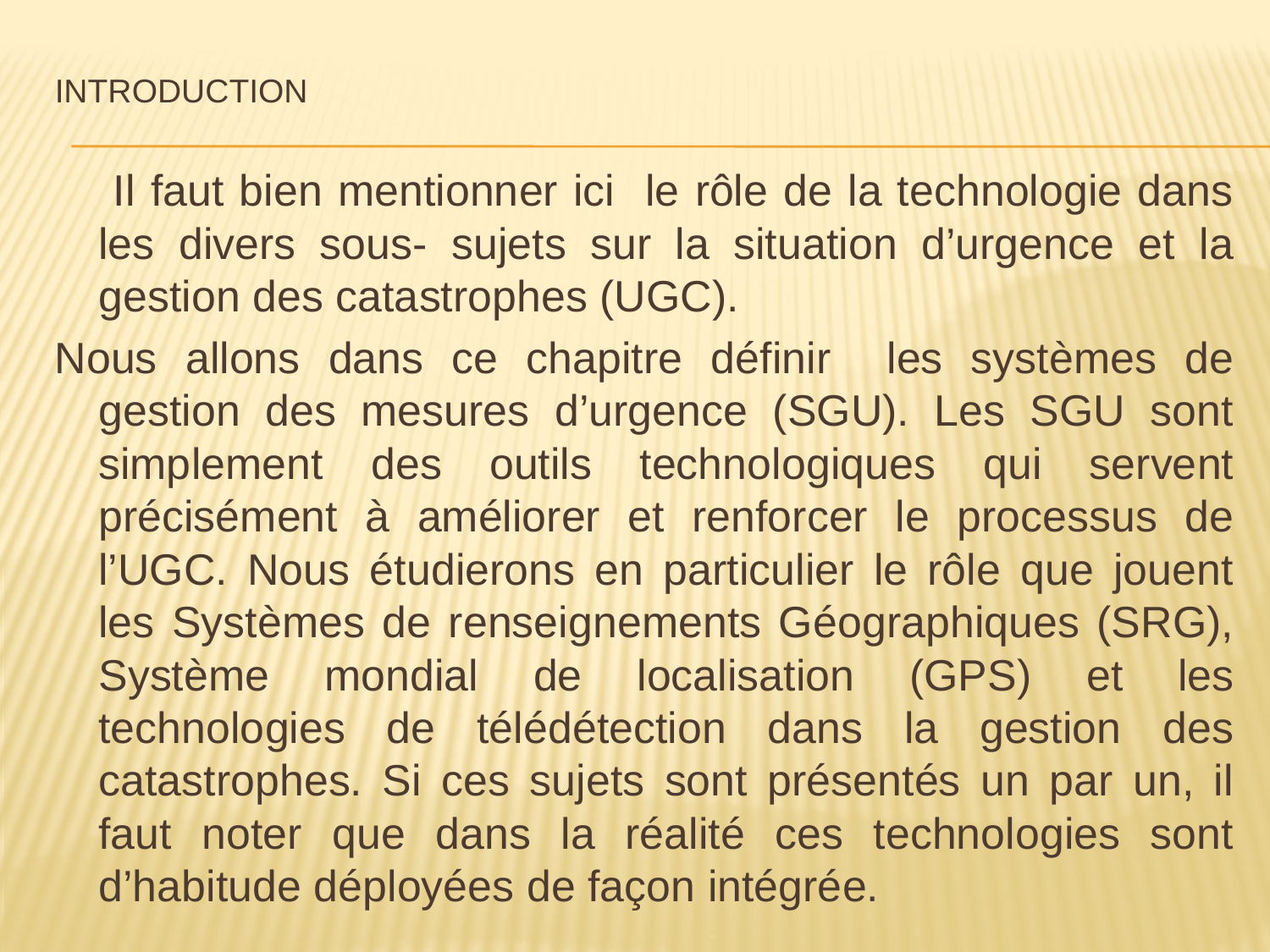

# INTRODUCTION
    Il faut bien mentionner ici  le rôle de la technologie dans les divers sous- sujets sur la situation d’urgence et la gestion des catastrophes (UGC).
Nous allons dans ce chapitre définir  les systèmes de gestion des mesures d’urgence (SGU). Les SGU sont simplement des outils technologiques qui servent précisément à améliorer et renforcer le processus de l’UGC. Nous étudierons en particulier le rôle que jouent les Systèmes de renseignements Géographiques (SRG), Système mondial de localisation (GPS) et les technologies de télédétection dans la gestion des catastrophes. Si ces sujets sont présentés un par un, il faut noter que dans la réalité ces technologies sont d’habitude déployées de façon intégrée.